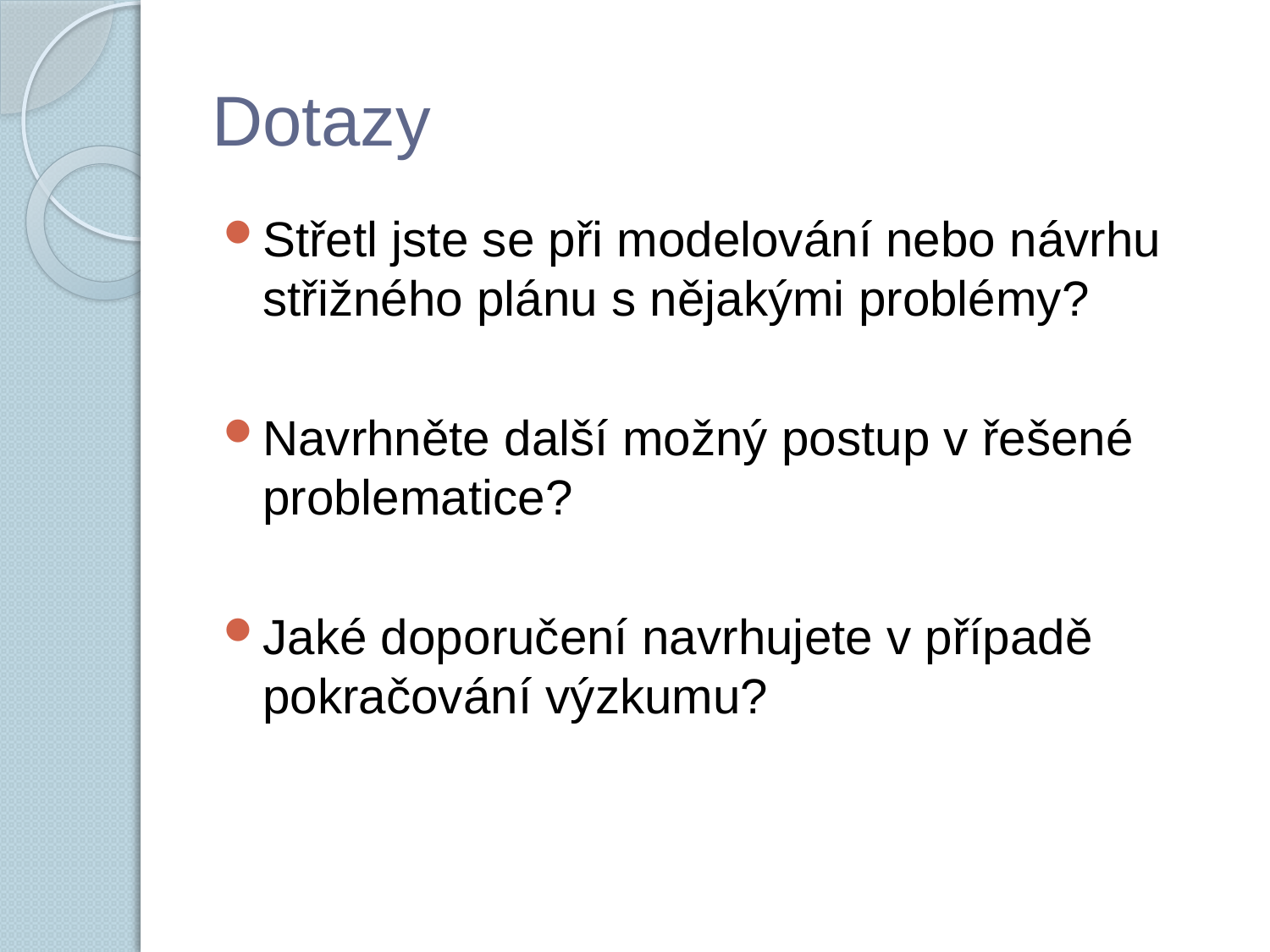

# Dotazy
Střetl jste se při modelování nebo návrhu střižného plánu s nějakými problémy?

Navrhněte další možný postup v řešené problematice?

Jaké doporučení navrhujete v případě pokračování výzkumu?